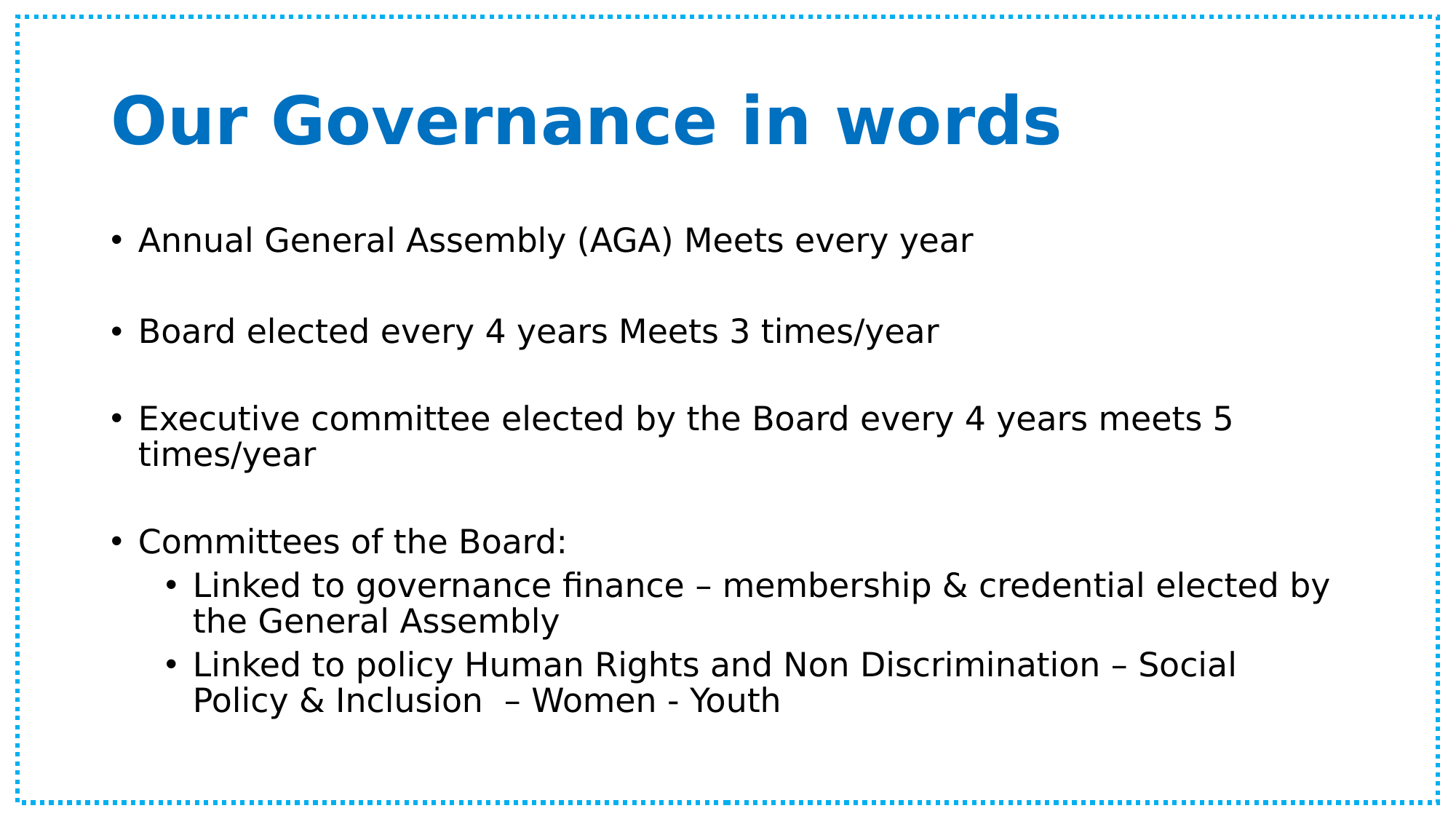

# Our Governance in words
Annual General Assembly (AGA) Meets every year
Board elected every 4 years Meets 3 times/year
Executive committee elected by the Board every 4 years meets 5 times/year
Committees of the Board:
Linked to governance finance – membership & credential elected by the General Assembly
Linked to policy Human Rights and Non Discrimination – Social Policy & Inclusion  – Women - Youth